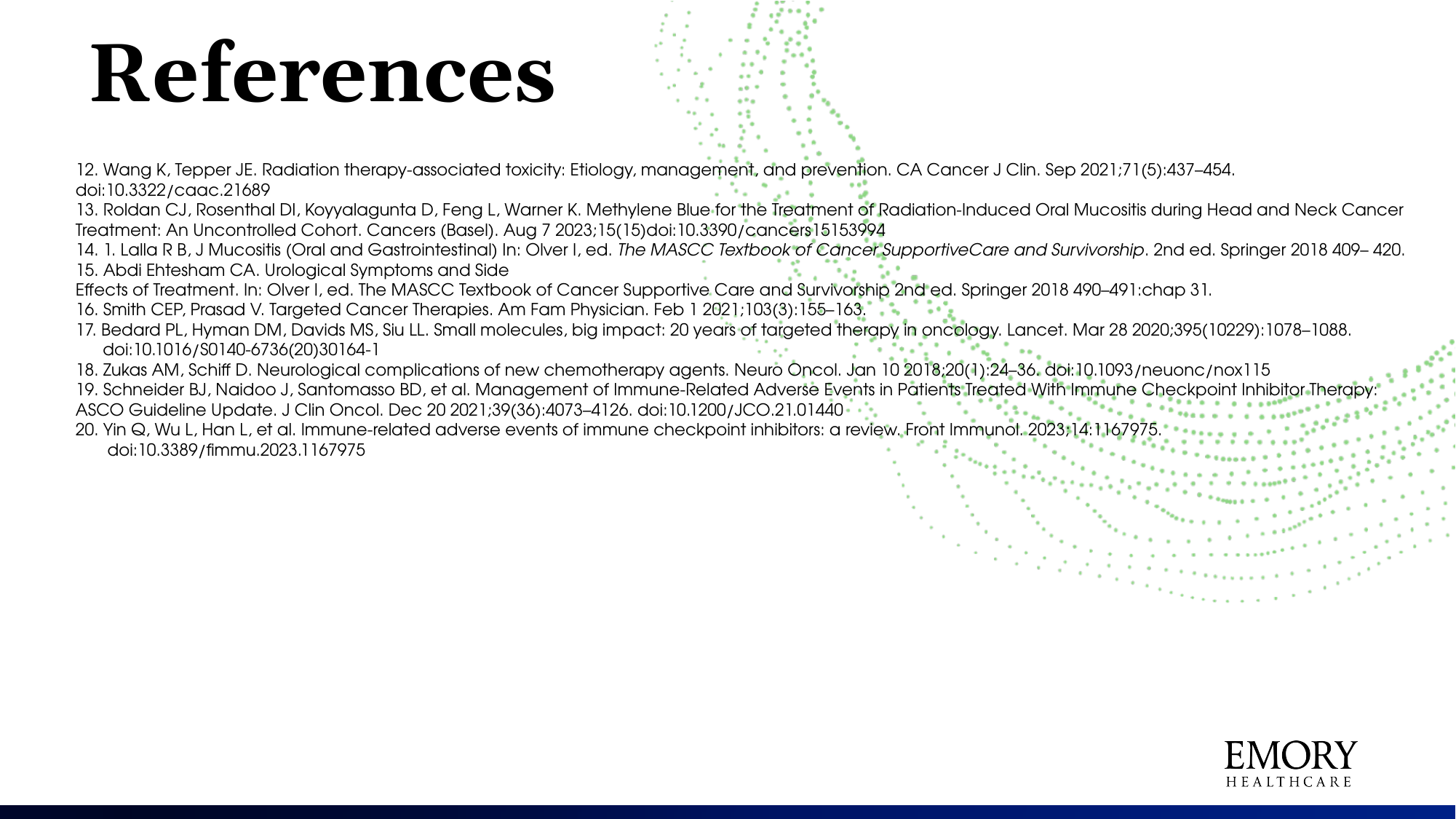

# References
12. Wang K, Tepper JE. Radiation therapy-associated toxicity: Etiology, management, and prevention. CA Cancer J Clin. Sep 2021;71(5):437–454. doi:10.3322/caac.21689
13. Roldan CJ, Rosenthal DI, Koyyalagunta D, Feng L, Warner K. Methylene Blue for the Treatment of Radiation-Induced Oral Mucositis during Head and Neck Cancer Treatment: An Uncontrolled Cohort. Cancers (Basel). Aug 7 2023;15(15)doi:10.3390/cancers15153994
14. 1. Lalla R B, J Mucositis (Oral and Gastrointestinal) In: Olver I, ed. The MASCC Textbook of Cancer SupportiveCare and Survivorship. 2nd ed. Springer 2018 409– 420.
15. Abdi Ehtesham CA. Urological Symptoms and Side
Effects of Treatment. In: Olver I, ed. The MASCC Textbook of Cancer Supportive Care and Survivorship 2nd ed. Springer 2018 490–491:chap 31.
16. Smith CEP, Prasad V. Targeted Cancer Therapies. Am Fam Physician. Feb 1 2021;103(3):155–163.
17. Bedard PL, Hyman DM, Davids MS, Siu LL. Small molecules, big impact: 20 years of targeted therapy in oncology. Lancet. Mar 28 2020;395(10229):1078–1088.
      doi:10.1016/S0140-6736(20)30164-1
18. Zukas AM, Schiff D. Neurological complications of new chemotherapy agents. Neuro Oncol. Jan 10 2018;20(1):24–36. doi:10.1093/neuonc/nox115
19. Schneider BJ, Naidoo J, Santomasso BD, et al. Management of Immune-Related Adverse Events in Patients Treated With Immune Checkpoint Inhibitor Therapy: ASCO Guideline Update. J Clin Oncol. Dec 20 2021;39(36):4073–4126. doi:10.1200/JCO.21.01440
20. Yin Q, Wu L, Han L, et al. Immune-related adverse events of immune checkpoint inhibitors: a review. Front Immunol. 2023;14:1167975.
       doi:10.3389/fimmu.2023.1167975